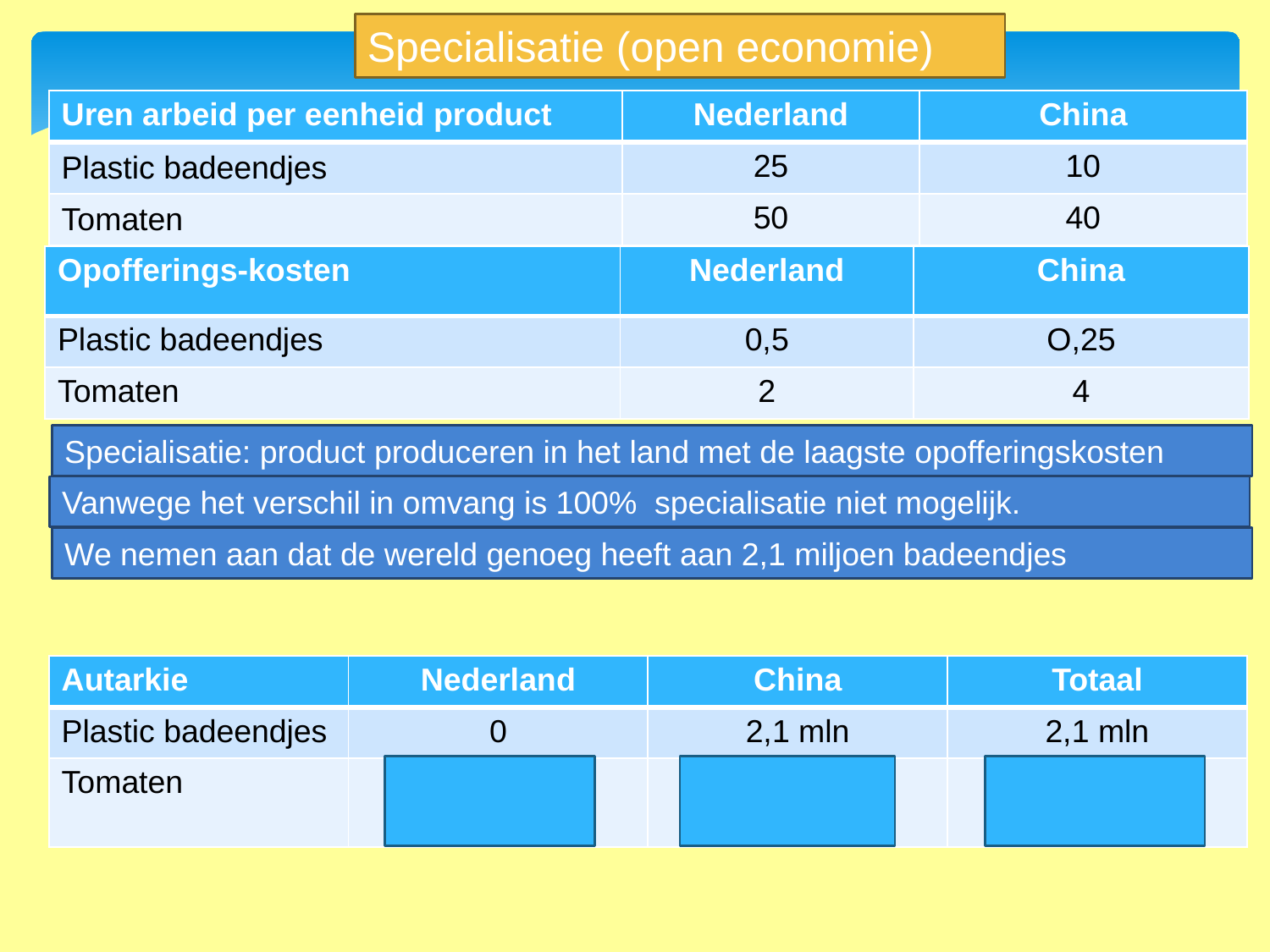

Specialisatie (open economie)
| Uren arbeid per eenheid product | Nederland | China |
| --- | --- | --- |
| Plastic badeendjes | 25 | 10 |
| Tomaten | 50 | 40 |
| Opofferings-kosten | Nederland | China |
| --- | --- | --- |
| Plastic badeendjes | 0,5 | O,25 |
| Tomaten | 2 | 4 |
Specialisatie: product produceren in het land met de laagste opofferingskosten
Vanwege het verschil in omvang is 100%  specialisatie niet mogelijk.
We nemen aan dat de wereld genoeg heeft aan 2,1 miljoen badeendjes
| Autarkie | Nederland | China | Totaal |
| --- | --- | --- | --- |
| Plastic badeendjes | 0 | 2,1 mln | 2,1 mln |
| Tomaten | 5 mln / 50 = 100.000 | 19 mln / 40 = 475.000 | 575.000 (was 500.000) |